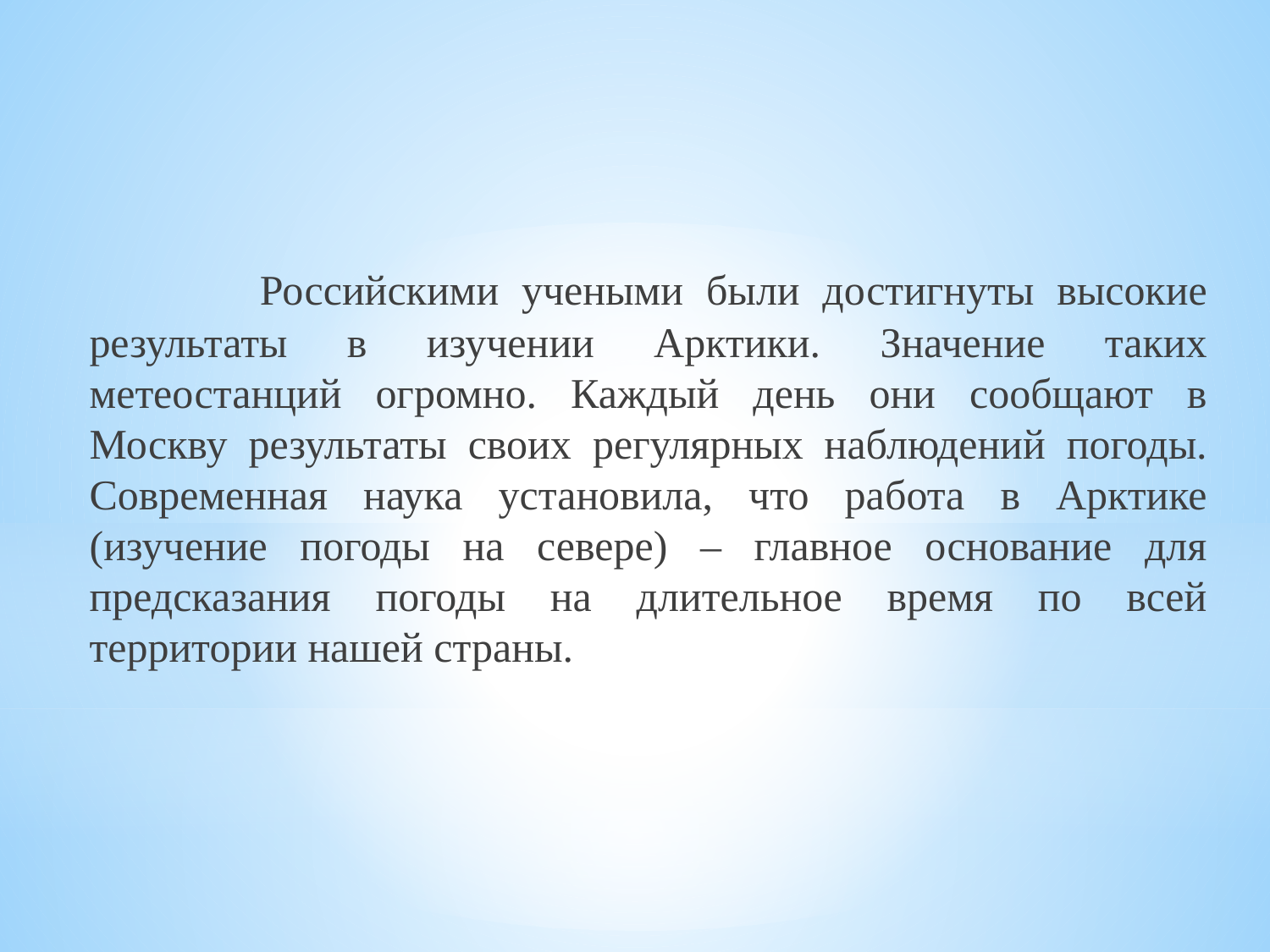

Российскими учеными были достигнуты высокие результаты в изучении Арктики. Значение таких метеостанций огромно. Каждый день они сообщают в Москву результаты своих регулярных наблюдений погоды. Современная наука установила, что работа в Арктике (изучение погоды на севере) – главное основание для предсказания погоды на длительное время по всей территории нашей страны.